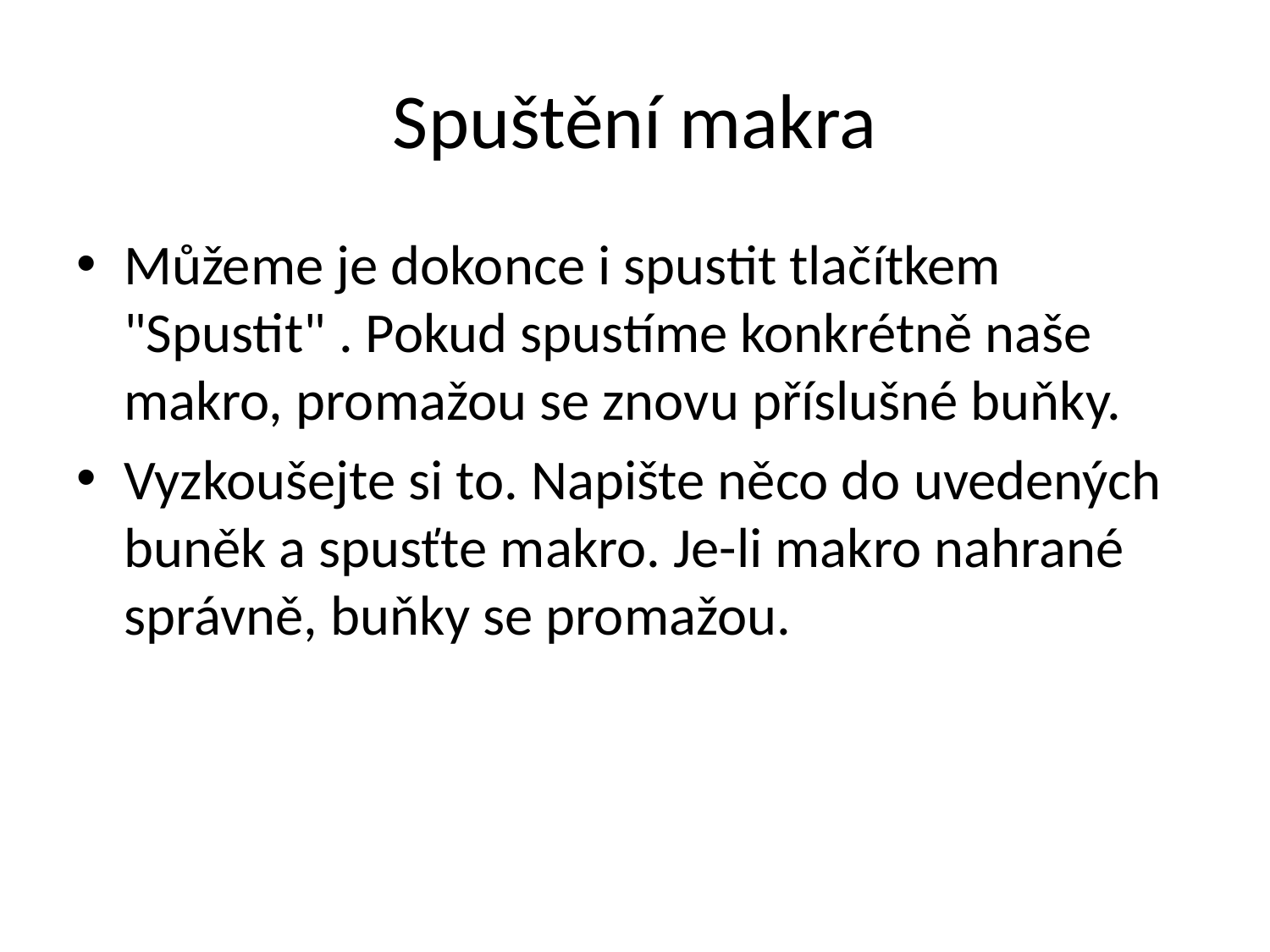

# Spuštění makra
Můžeme je dokonce i spustit tlačítkem "Spustit" . Pokud spustíme konkrétně naše makro, promažou se znovu příslušné buňky.
Vyzkoušejte si to. Napište něco do uvedených buněk a spusťte makro. Je-li makro nahrané správně, buňky se promažou.